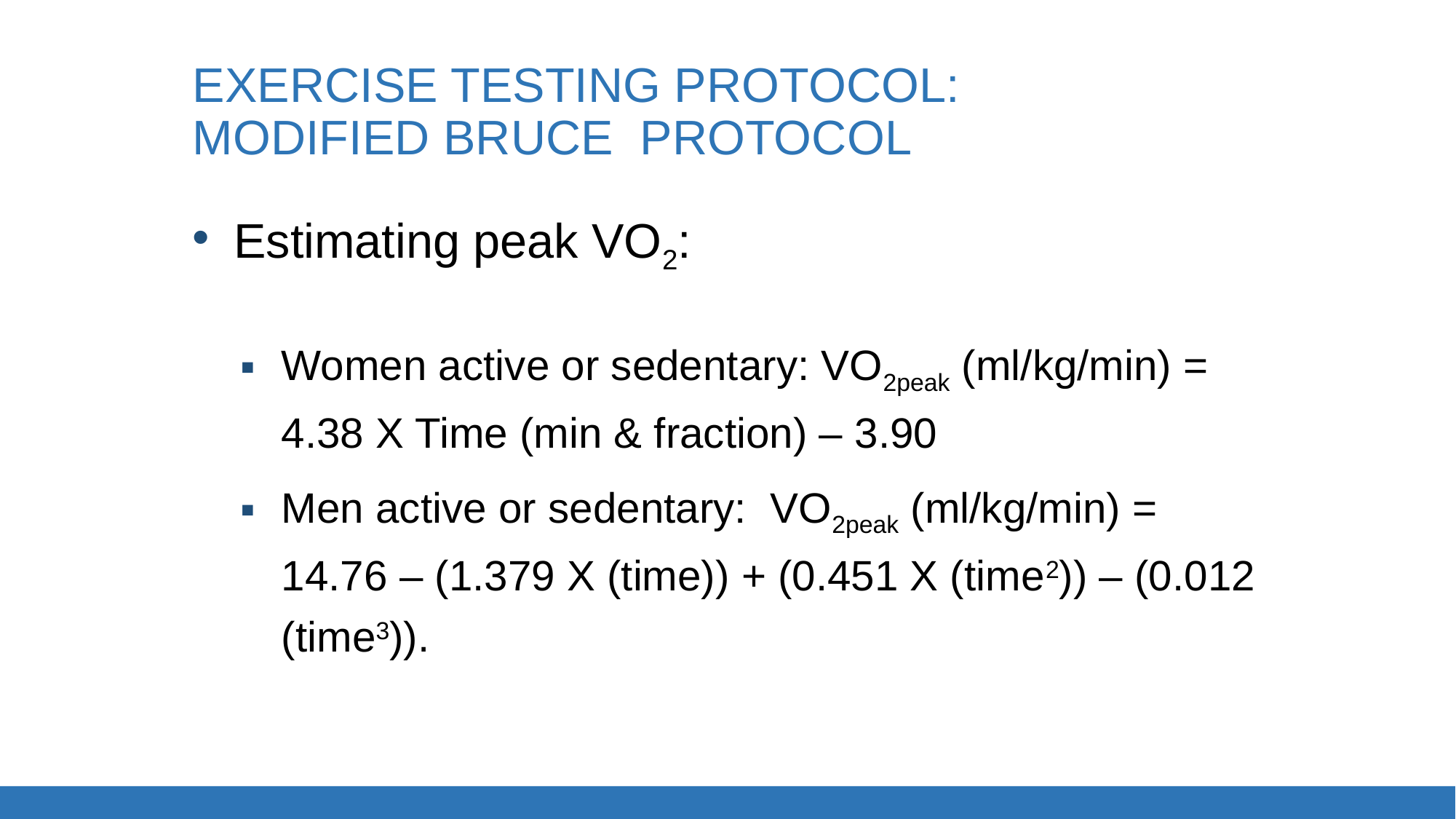

# EXERCISE TESTING PROTOCOL: Modified Bruce  Protocol
Estimating peak VO2:

Women active or sedentary: VO2peak (ml/kg/min) = 4.38 X Time (min & fraction) – 3.90
Men active or sedentary:  VO2peak (ml/kg/min) = 14.76 – (1.379 X (time)) + (0.451 X (time2)) – (0.012 (time3)).